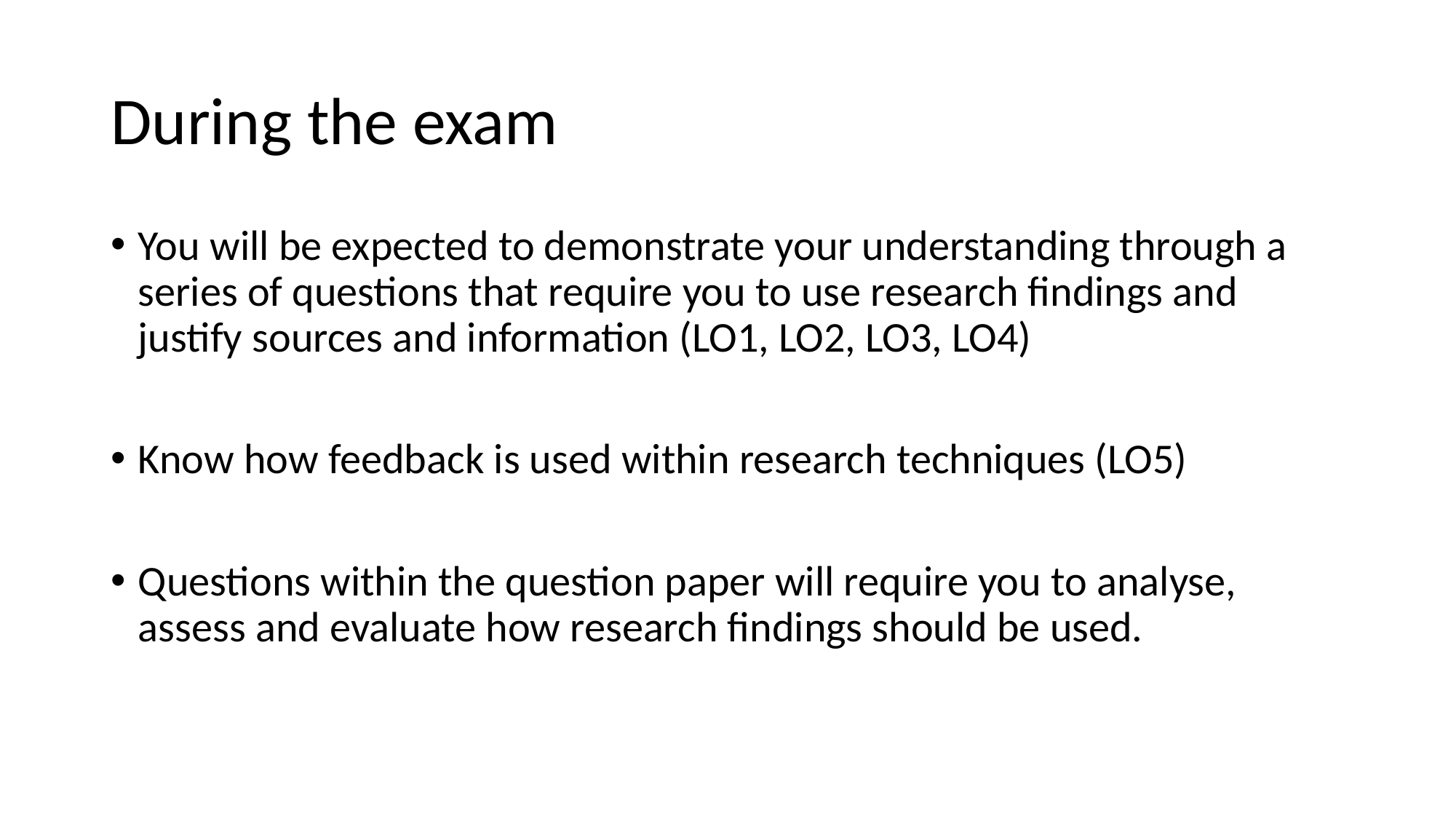

# During the exam
You will be expected to demonstrate your understanding through a series of questions that require you to use research findings and justify sources and information (LO1, LO2, LO3, LO4)

Know how feedback is used within research techniques (LO5)

Questions within the question paper will require you to analyse, assess and evaluate how research findings should be used.